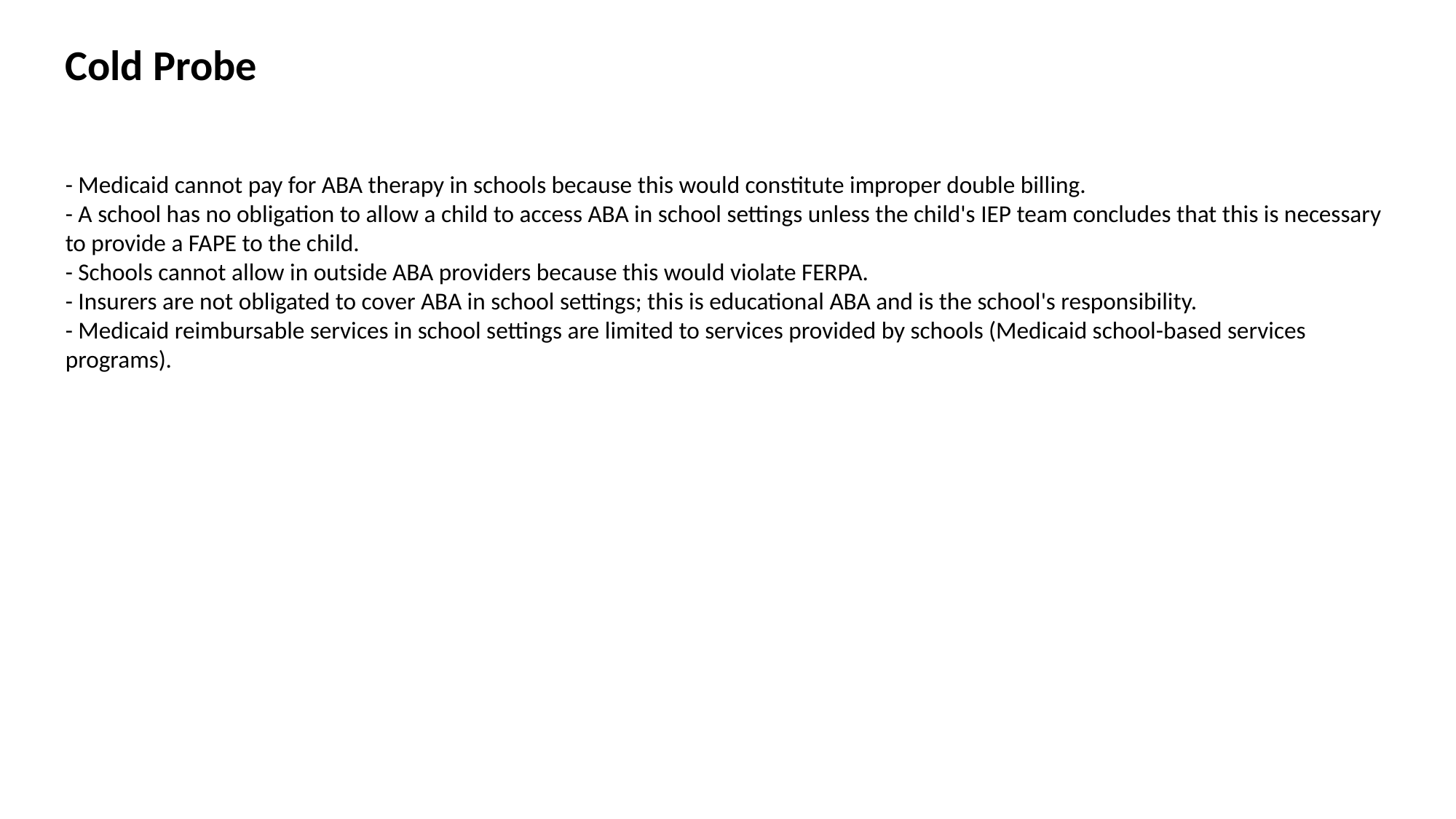

Cold Probe
- Medicaid cannot pay for ABA therapy in schools because this would constitute improper double billing.
- A school has no obligation to allow a child to access ABA in school settings unless the child's IEP team concludes that this is necessary to provide a FAPE to the child.
- Schools cannot allow in outside ABA providers because this would violate FERPA.
- Insurers are not obligated to cover ABA in school settings; this is educational ABA and is the school's responsibility.
- Medicaid reimbursable services in school settings are limited to services provided by schools (Medicaid school-based services programs).